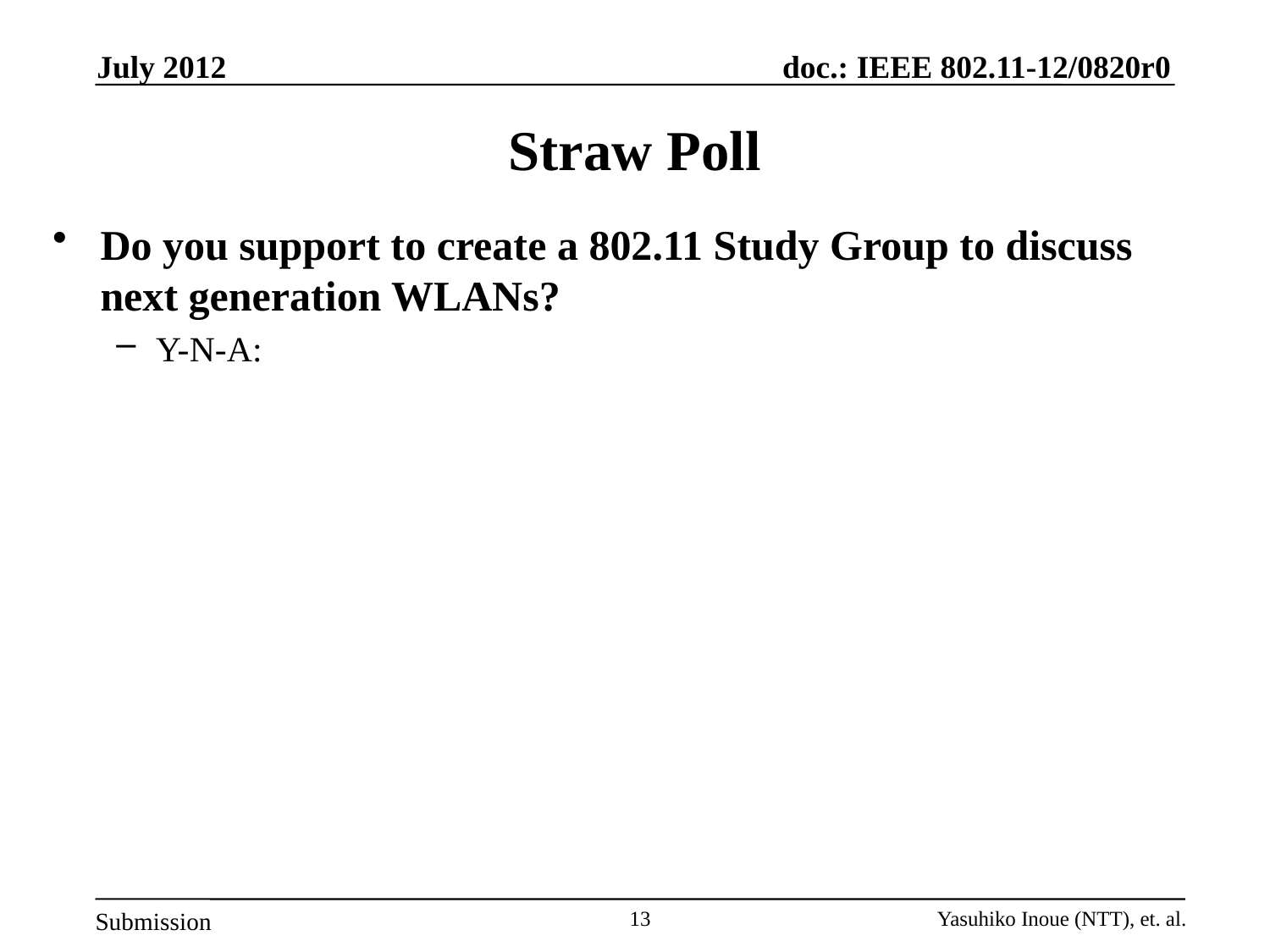

July 2012
# Straw Poll
Do you support to create a 802.11 Study Group to discuss next generation WLANs?
Y-N-A:
13
Yasuhiko Inoue (NTT), et. al.